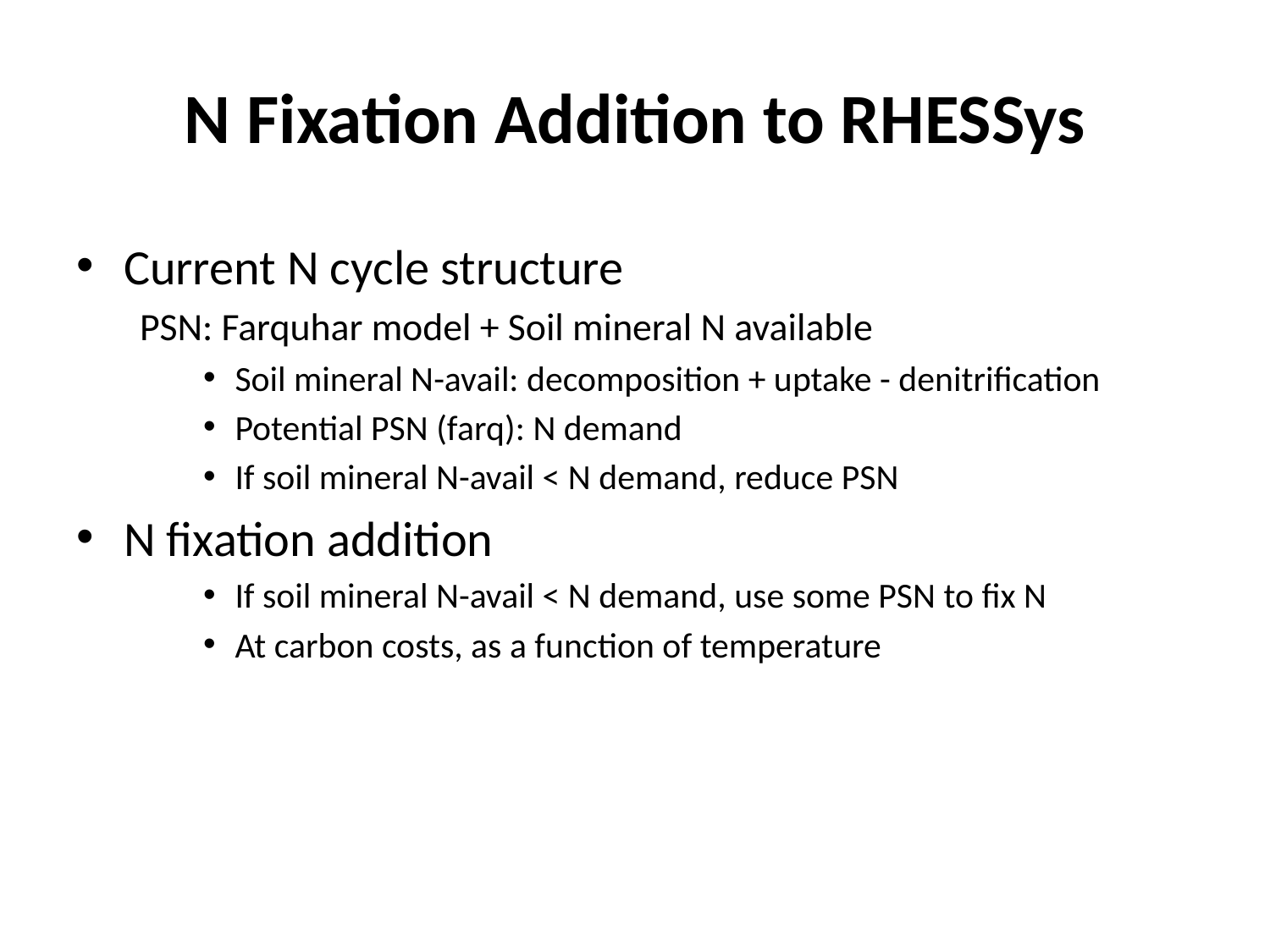

# N Fixation Addition to RHESSys
Current N cycle structure
PSN: Farquhar model + Soil mineral N available
Soil mineral N-avail: decomposition + uptake - denitrification
Potential PSN (farq): N demand
If soil mineral N-avail < N demand, reduce PSN
N fixation addition
If soil mineral N-avail < N demand, use some PSN to fix N
At carbon costs, as a function of temperature